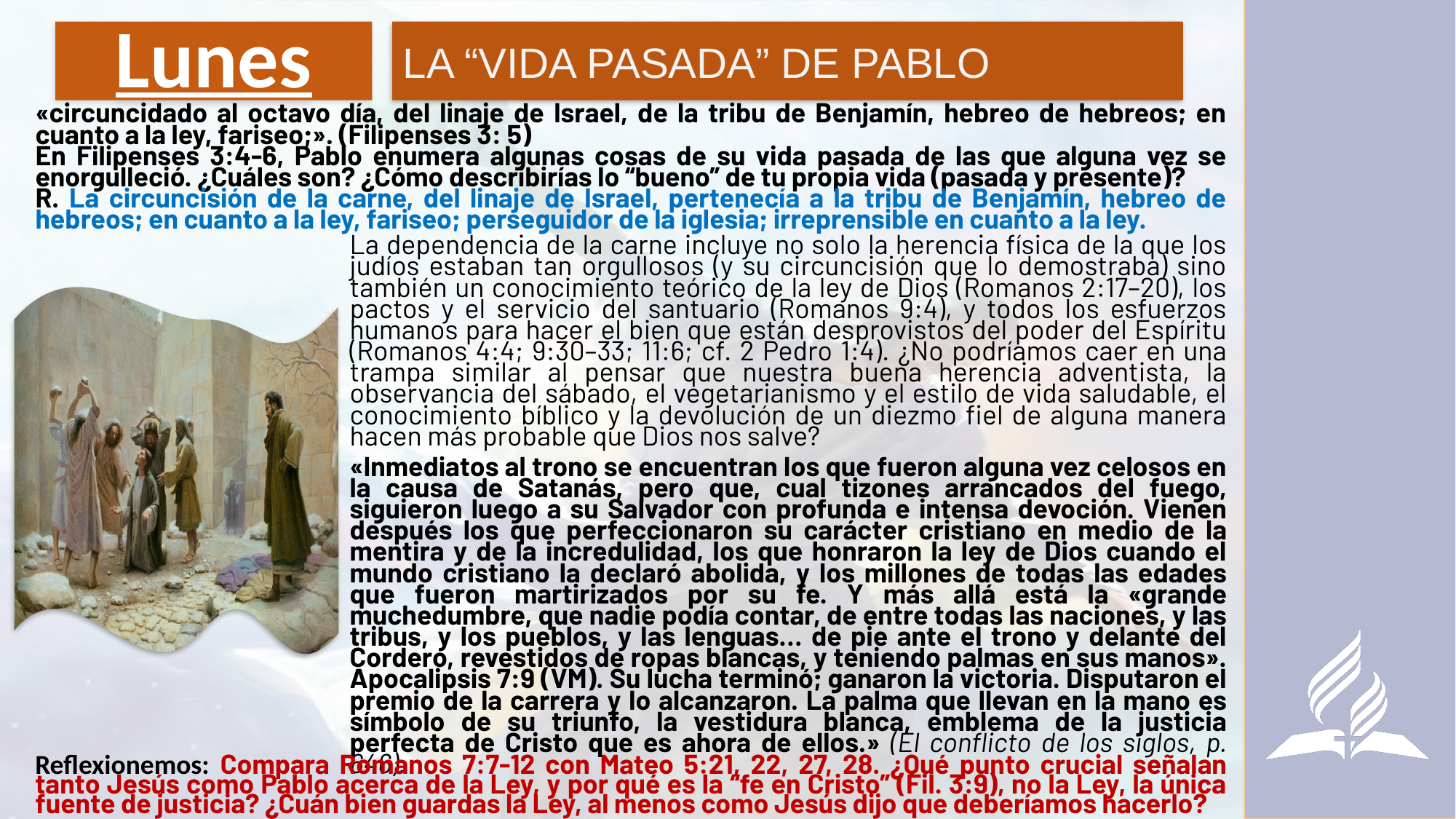

# Lunes
LA “VIDA PASADA” DE PABLO
«circuncidado al octavo día, del linaje de Israel, de la tribu de Benjamín, hebreo de hebreos; en cuanto a la ley, fariseo;». (Filipenses 3: 5)
En Filipenses 3:4-6, Pablo enumera algunas cosas de su vida pasada de las que alguna vez se enorgulleció. ¿Cuáles son? ¿Cómo describirías lo “bueno” de tu propia vida (pasada y presente)?
R. La circuncisión de la carne, del linaje de Israel, pertenecía a la tribu de Benjamín, hebreo de hebreos; en cuanto a la ley, fariseo; perseguidor de la iglesia; irreprensible en cuanto a la ley.
La dependencia de la carne incluye no solo la herencia física de la que los judíos estaban tan orgullosos (y su circuncisión que lo demostraba) sino también un conocimiento teórico de la ley de Dios (Romanos 2:17–20), los pactos y el servicio del santuario (Romanos 9:4), y todos los esfuerzos humanos para hacer el bien que están desprovistos del poder del Espíritu (Romanos 4:4; 9:30–33; 11:6; cf. 2 Pedro 1:4). ¿No podríamos caer en una trampa similar al pensar que nuestra buena herencia adventista, la observancia del sábado, el vegetarianismo y el estilo de vida saludable, el conocimiento bíblico y la devolución de un diezmo fiel de alguna manera hacen más probable que Dios nos salve?
«Inmediatos al trono se encuentran los que fueron alguna vez celosos en la causa de Satanás, pero que, cual tizones arrancados del fuego, siguieron luego a su Salvador con profunda e intensa devoción. Vienen después los que perfeccionaron su carácter cristiano en medio de la mentira y de la incredulidad, los que honraron la ley de Dios cuando el mundo cristiano la declaró abolida, y los millones de todas las edades que fueron martirizados por su fe. Y más allá está la «grande muchedumbre, que nadie podía contar, de entre todas las naciones, y las tribus, y los pueblos, y las lenguas… de pie ante el trono y delante del Cordero, revestidos de ropas blancas, y teniendo palmas en sus manos». Apocalipsis 7:9 (VM). Su lucha terminó; ganaron la victoria. Disputaron el premio de la carrera y lo alcanzaron. La palma que llevan en la mano es símbolo de su triunfo, la vestidura blanca, emblema de la justicia perfecta de Cristo que es ahora de ellos.» (El conflicto de los siglos, p. 646).

Reflexionemos: Compara Romanos 7:7-12 con Mateo 5:21, 22, 27, 28. ¿Qué punto crucial señalan tanto Jesús como Pablo acerca de la Ley, y por qué es la “fe en Cristo” (Fil. 3:9), no la Ley, la única fuente de justicia? ¿Cuán bien guardas la Ley, al menos como Jesús dijo que deberíamos hacerlo?